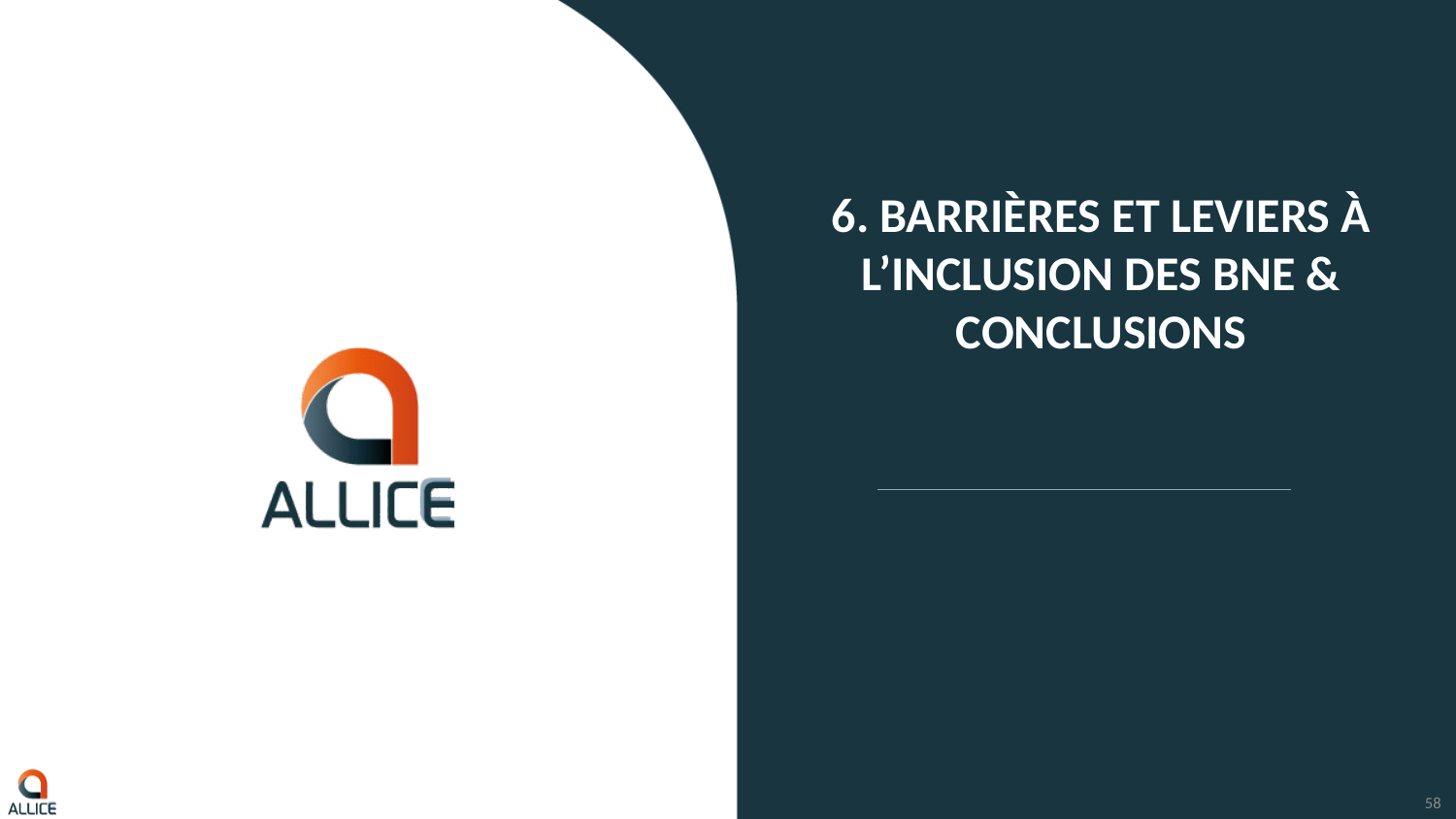

# 6. Barrières et leviers à l’inclusion des BNE & conclusions
58